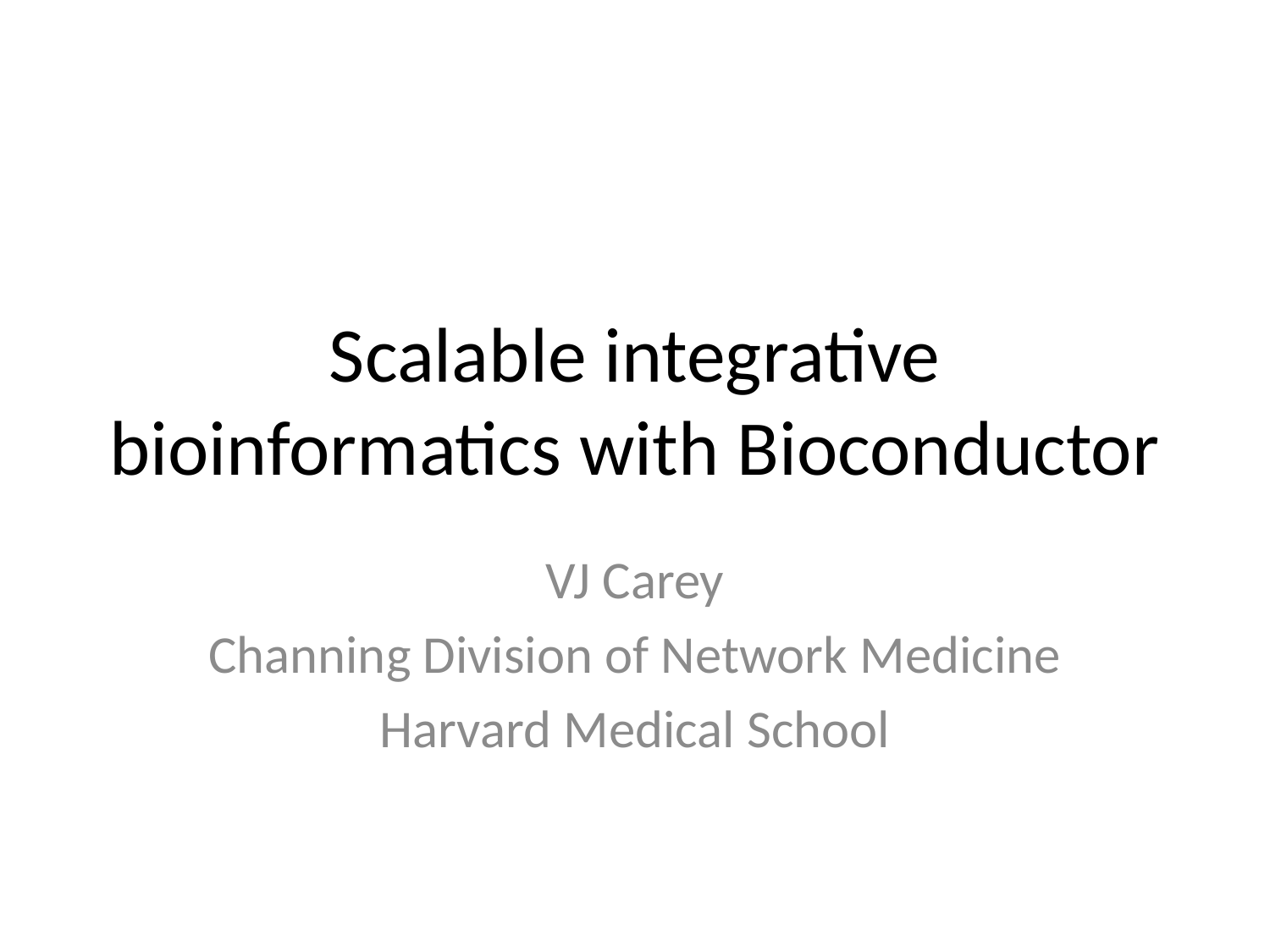

# Scalable integrative bioinformatics with Bioconductor
VJ Carey
Channing Division of Network Medicine
Harvard Medical School